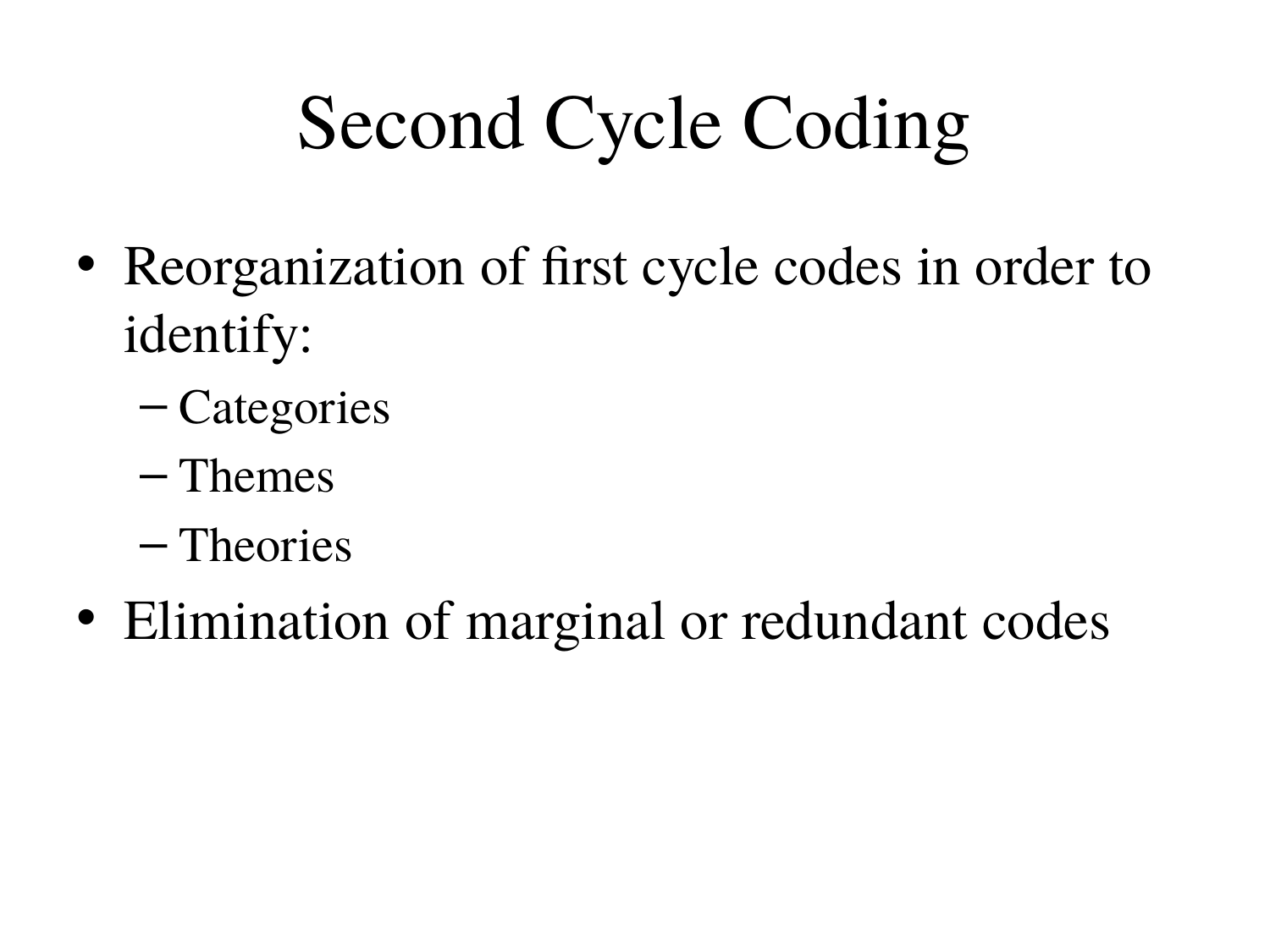

# Second Cycle Coding
Reorganization of first cycle codes in order to identify:
Categories
Themes
Theories
Elimination of marginal or redundant codes